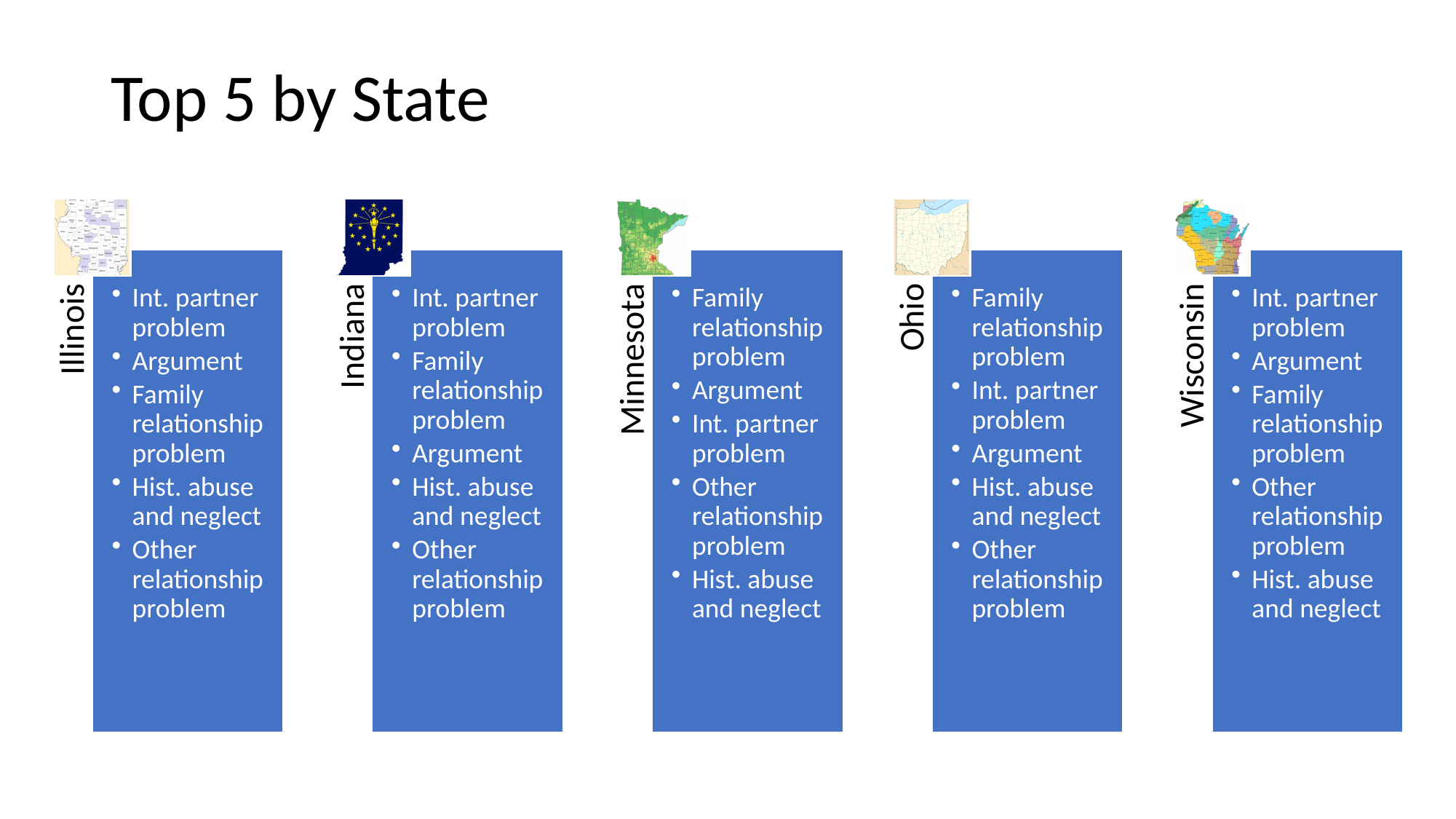

# Top 5 by State
Illinois
Int. partner problem
Argument
Family relationship problem
Hist. abuse and neglect
Other relationship problem
Indiana
Int. partner problem
Family relationship problem
Argument
Hist. abuse and neglect
Other relationship problem
Minnesota
Family relationship problem
Argument
Int. partner problem
Other relationship problem
Hist. abuse and neglect
Ohio
Family relationship problem
Int. partner problem
Argument
Hist. abuse and neglect
Other relationship problem
Wisconsin
Int. partner problem
Argument
Family relationship problem
Other relationship problem
Hist. abuse and neglect